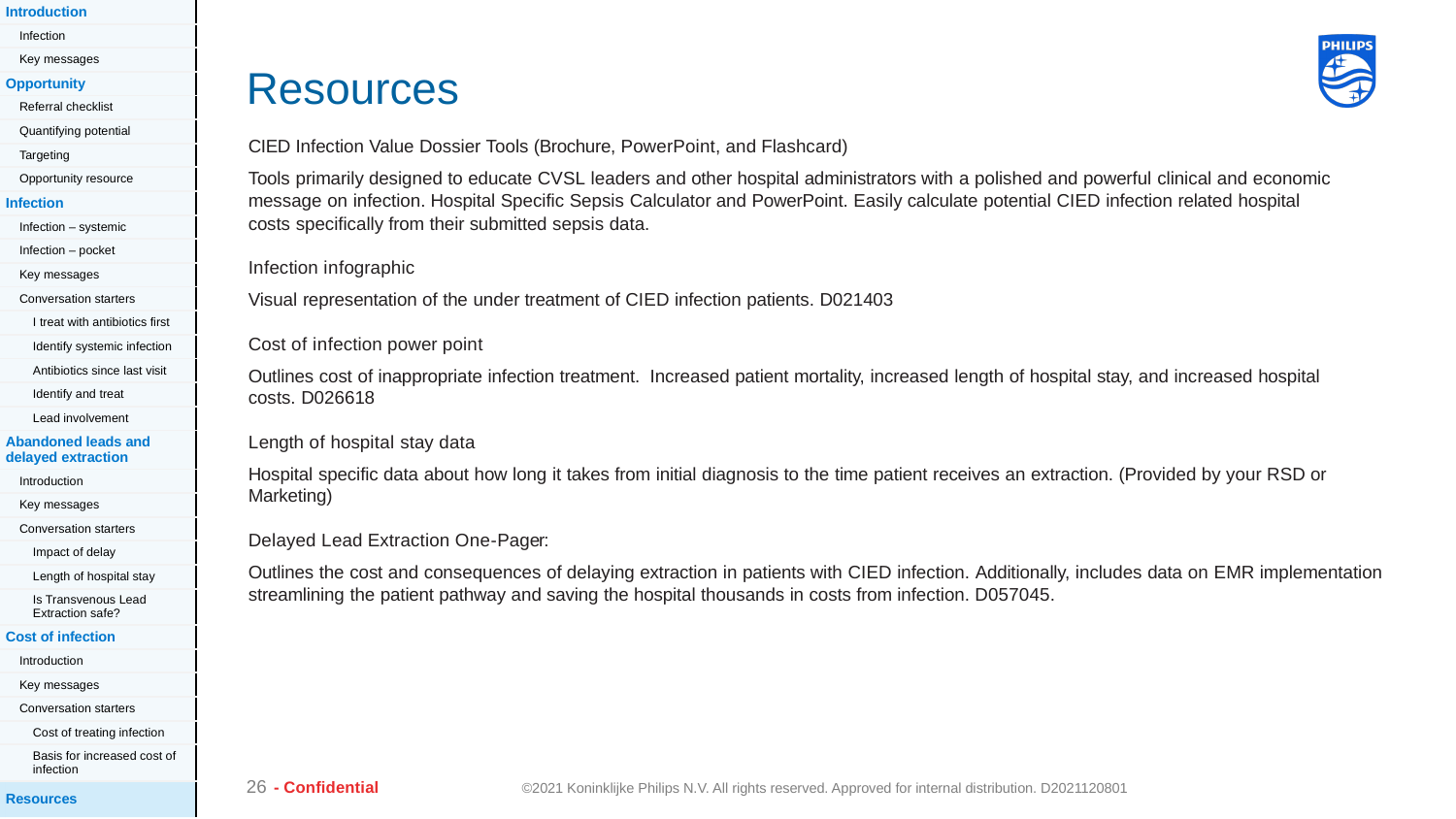

|  | Introduction |  |  |
| --- | --- | --- | --- |
|  |  | Infection |  |
|  |  | Key messages |  |
|  | Opportunity |  |  |
|  |  | Referral checklist |  |
|  |  | Quantifying potential |  |
|  |  | Targeting |  |
|  |  | Opportunity resource |  |
|  | Infection |  |  |
|  |  | Infection – systemic |  |
|  |  | Infection – pocket |  |
|  |  | Key messages |  |
|  |  | Conversation starters |  |
|  |  |  | I treat with antibiotics first |
|  |  |  | Identify systemic infection |
|  |  |  | Antibiotics since last visit |
|  |  |  | Identify and treat |
|  |  |  | Lead involvement |
|  | Abandoned leads and delayed extraction |  |  |
|  |  | Introduction |  |
|  |  | Key messages |  |
|  |  | Conversation starters |  |
|  |  |  | Impact of delay |
|  |  |  | Length of hospital stay |
|  |  |  | Is Transvenous Lead Extraction safe? |
|  | Cost of infection |  |  |
|  |  | Introduction |  |
|  |  | Key messages |  |
|  |  | Conversation starters |  |
|  |  |  | Cost of treating infection |
|  |  |  | Basis for increased cost of infection |
|  | Resources |  |  |

# Resources

CIED Infection Value Dossier Tools (Brochure, PowerPoint, and Flashcard)
Tools primarily designed to educate CVSL leaders and other hospital administrators with a polished and powerful clinical and economic message on infection. Hospital Specific Sepsis Calculator and PowerPoint. Easily calculate potential CIED infection related hospital costs specifically from their submitted sepsis data.

Infection infographic
Visual representation of the under treatment of CIED infection patients. D021403

Cost of infection power point
Outlines cost of inappropriate infection treatment. Increased patient mortality, increased length of hospital stay, and increased hospital costs. D026618

Length of hospital stay data
Hospital specific data about how long it takes from initial diagnosis to the time patient receives an extraction. (Provided by your RSD or Marketing)

Delayed Lead Extraction One-Pager:
Outlines the cost and consequences of delaying extraction in patients with CIED infection. Additionally, includes data on EMR implementation streamlining the patient pathway and saving the hospital thousands in costs from infection. D057045.

- Confidential
26
©2021 Koninklijke Philips N.V. All rights reserved. Approved for internal distribution. D2021120801